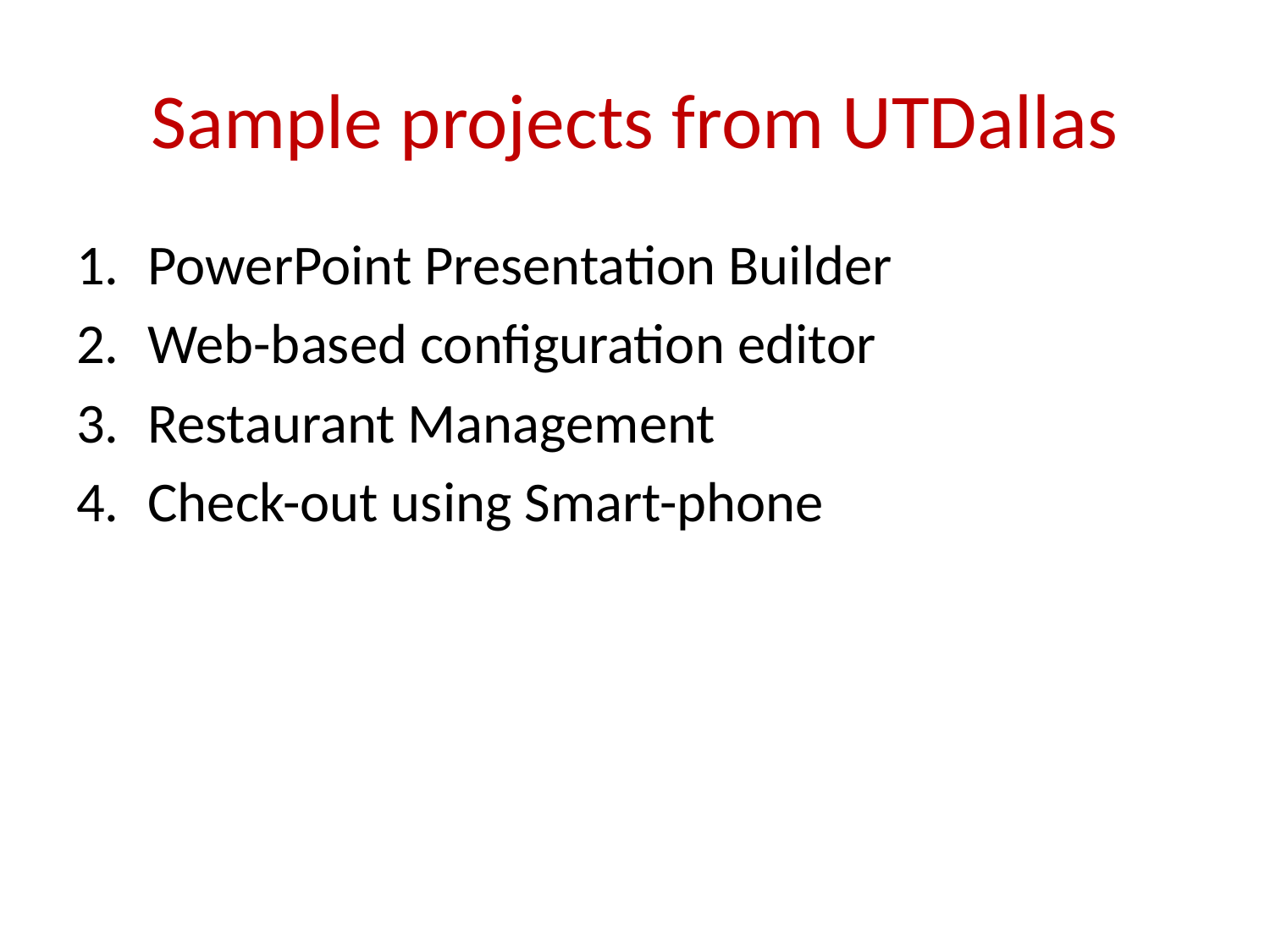

# Sample projects from UTDallas
PowerPoint Presentation Builder
Web-based configuration editor
Restaurant Management
Check-out using Smart-phone